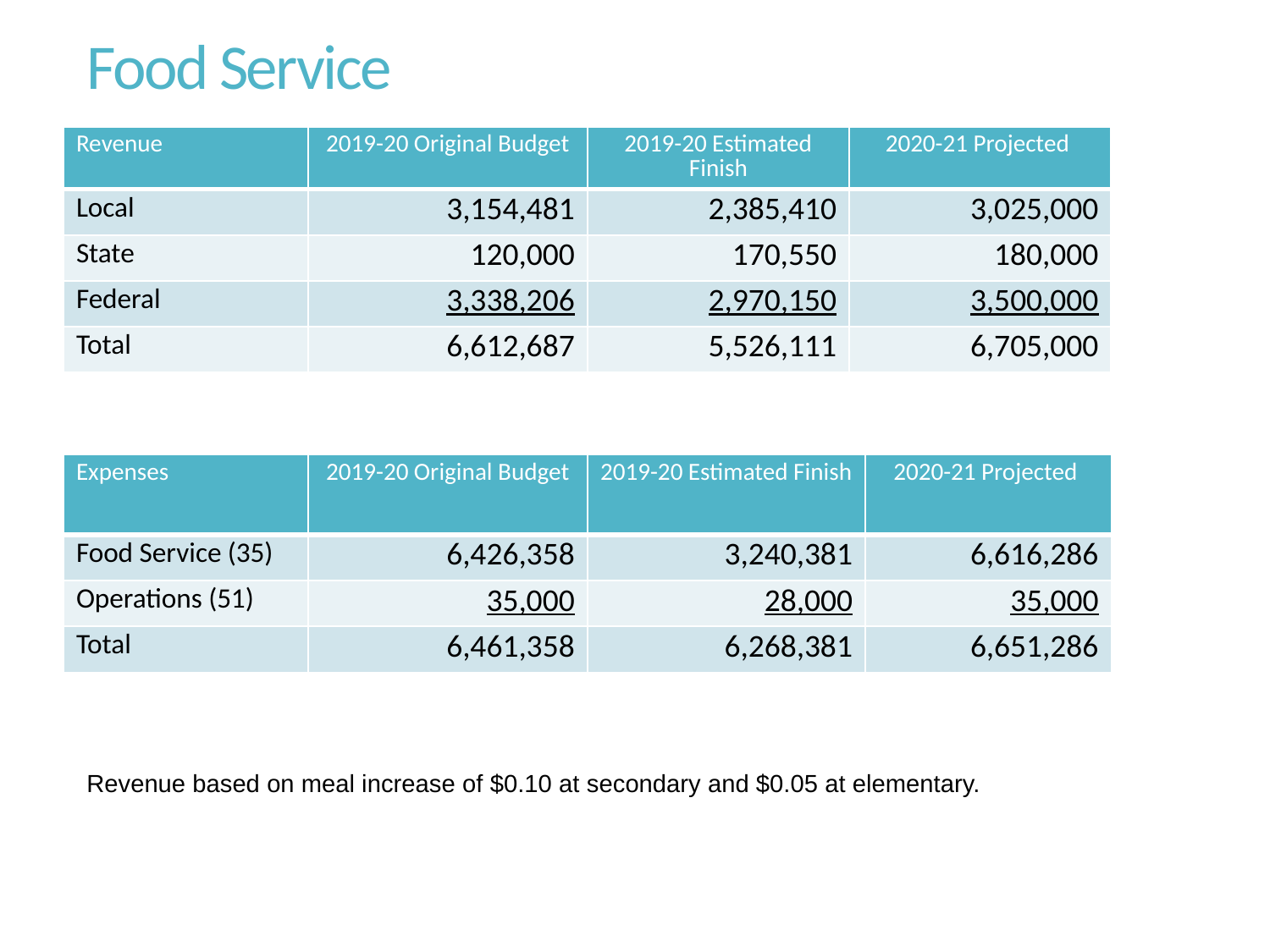

# Food Service
| Revenue | 2019-20 Original Budget | 2019-20 Estimated Finish | 2020-21 Projected |
| --- | --- | --- | --- |
| Local | 3,154,481 | 2,385,410 | 3,025,000 |
| State | 120,000 | 170,550 | 180,000 |
| Federal | 3,338,206 | 2,970,150 | 3,500,000 |
| Total | 6,612,687 | 5,526,111 | 6,705,000 |
| Expenses | 2019-20 Original Budget | 2019-20 Estimated Finish | 2020-21 Projected |
| --- | --- | --- | --- |
| Food Service (35) | 6,426,358 | 3,240,381 | 6,616,286 |
| Operations (51) | 35,000 | 28,000 | 35,000 |
| Total | 6,461,358 | 6,268,381 | 6,651,286 |
Revenue based on meal increase of $0.10 at secondary and $0.05 at elementary.